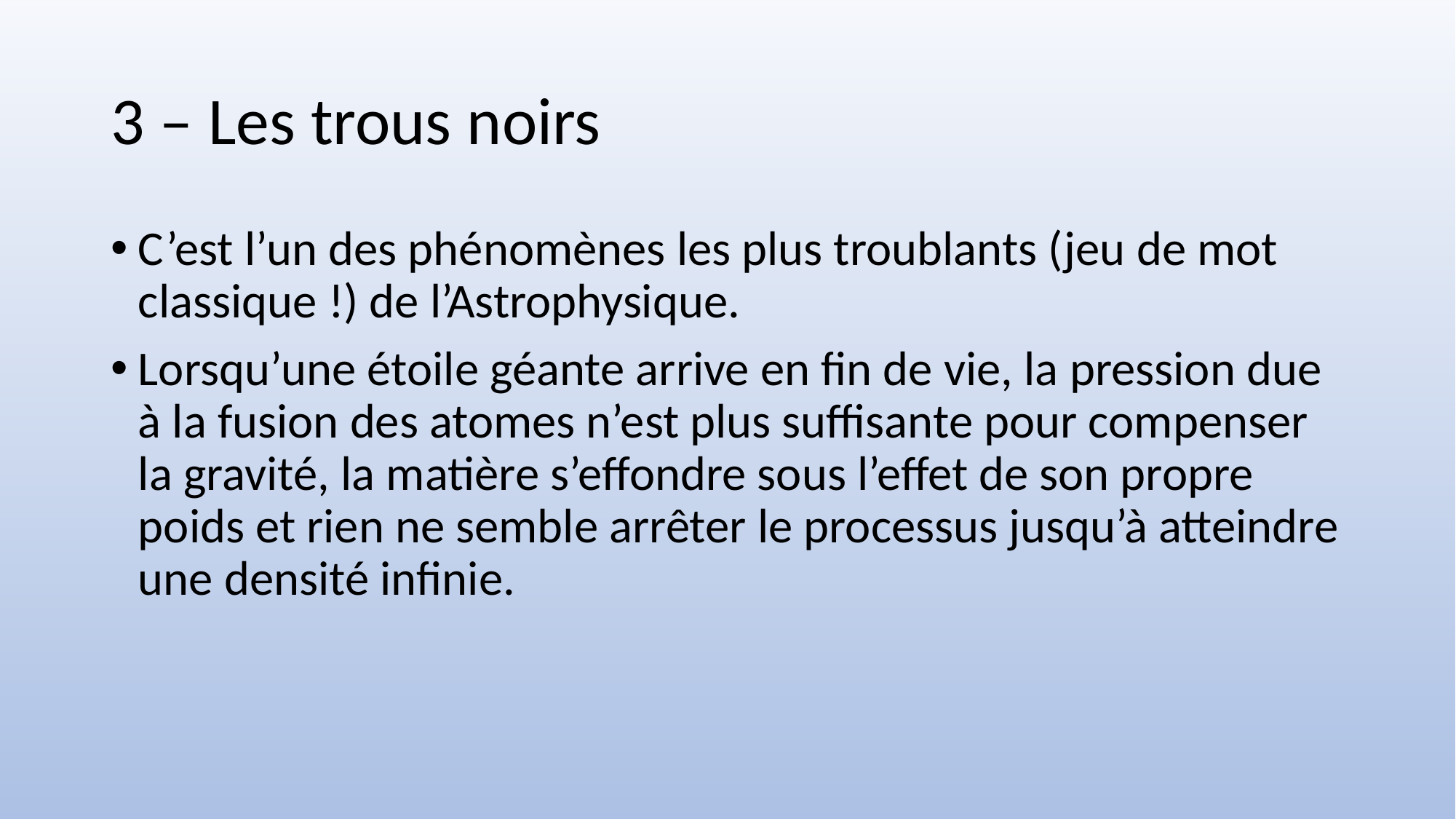

# 3 – Les trous noirs
C’est l’un des phénomènes les plus troublants (jeu de mot classique !) de l’Astrophysique.
Lorsqu’une étoile géante arrive en fin de vie, la pression due à la fusion des atomes n’est plus suffisante pour compenser la gravité, la matière s’effondre sous l’effet de son propre poids et rien ne semble arrêter le processus jusqu’à atteindre une densité infinie.